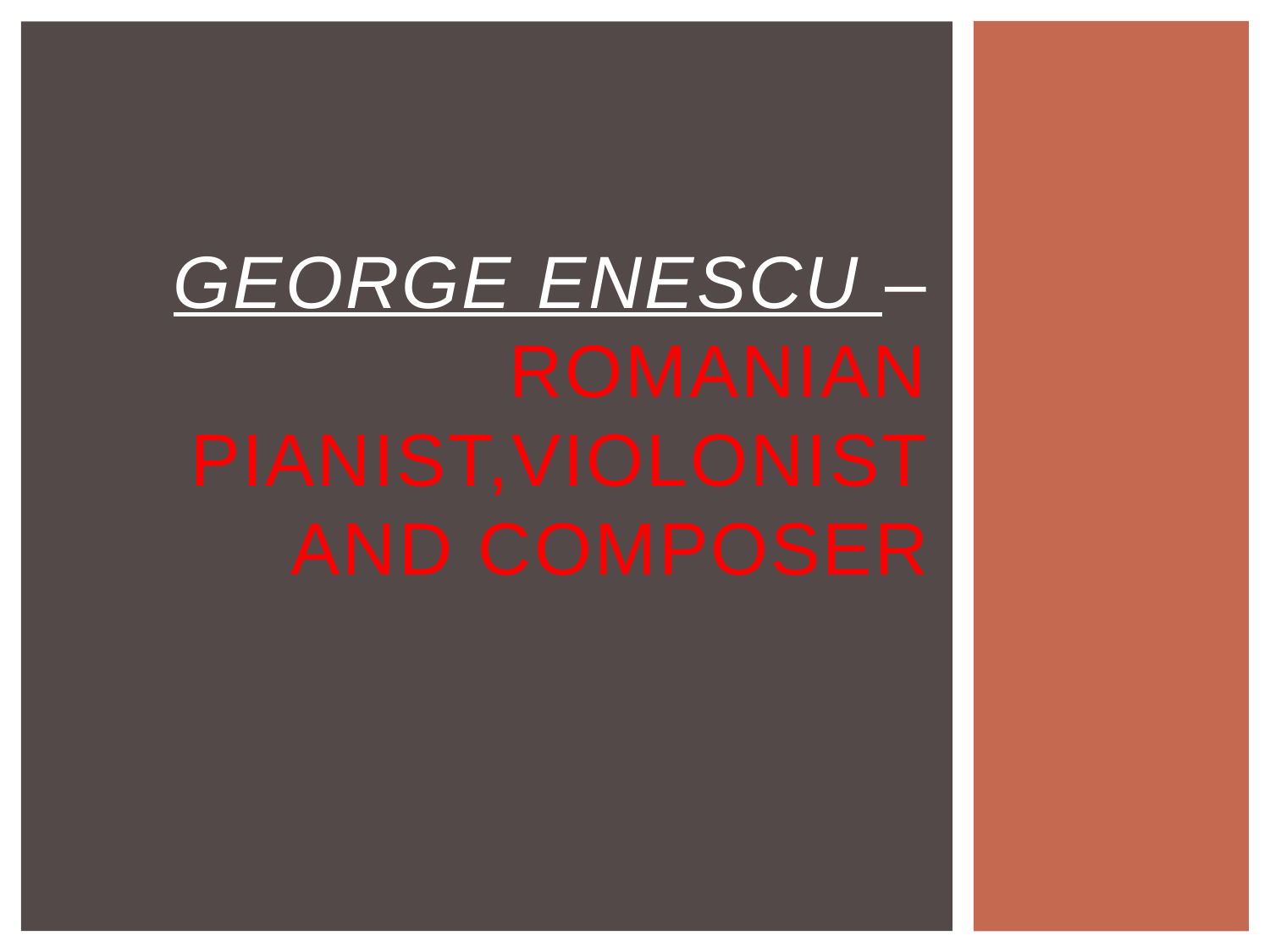

# George enescu –Romanian pianist,violonist and composer